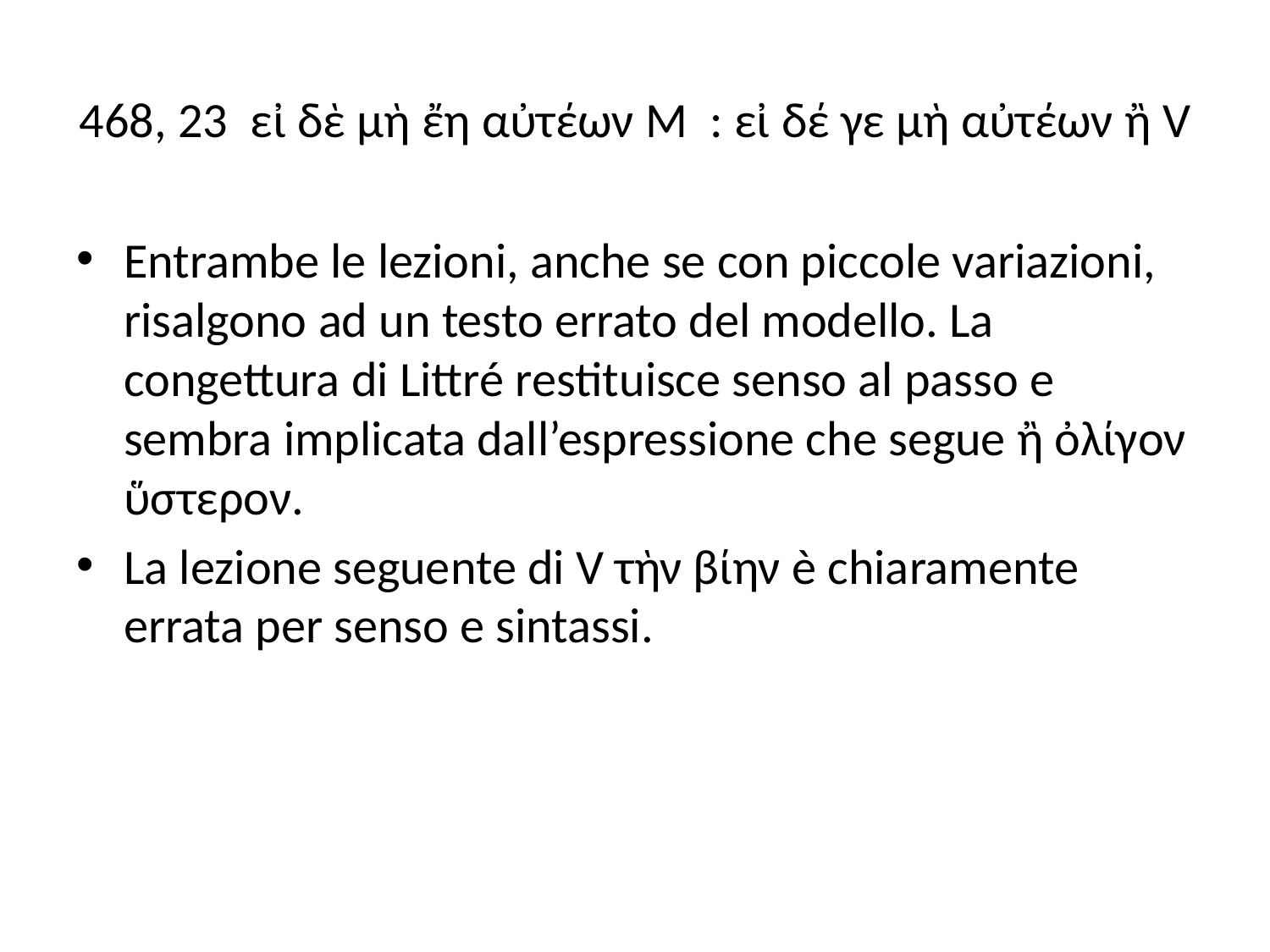

# 468, 23  εἰ δὲ μὴ ἔη αὐτέων M  : εἰ δέ γε μὴ αὐτέων ἢ V
Entrambe le lezioni, anche se con piccole variazioni, risalgono ad un testo errato del modello. La congettura di Littré restituisce senso al passo e sembra implicata dall’espressione che segue ἢ ὀλίγον ὕστερον.
La lezione seguente di V τὴν βίην è chiaramente errata per senso e sintassi.